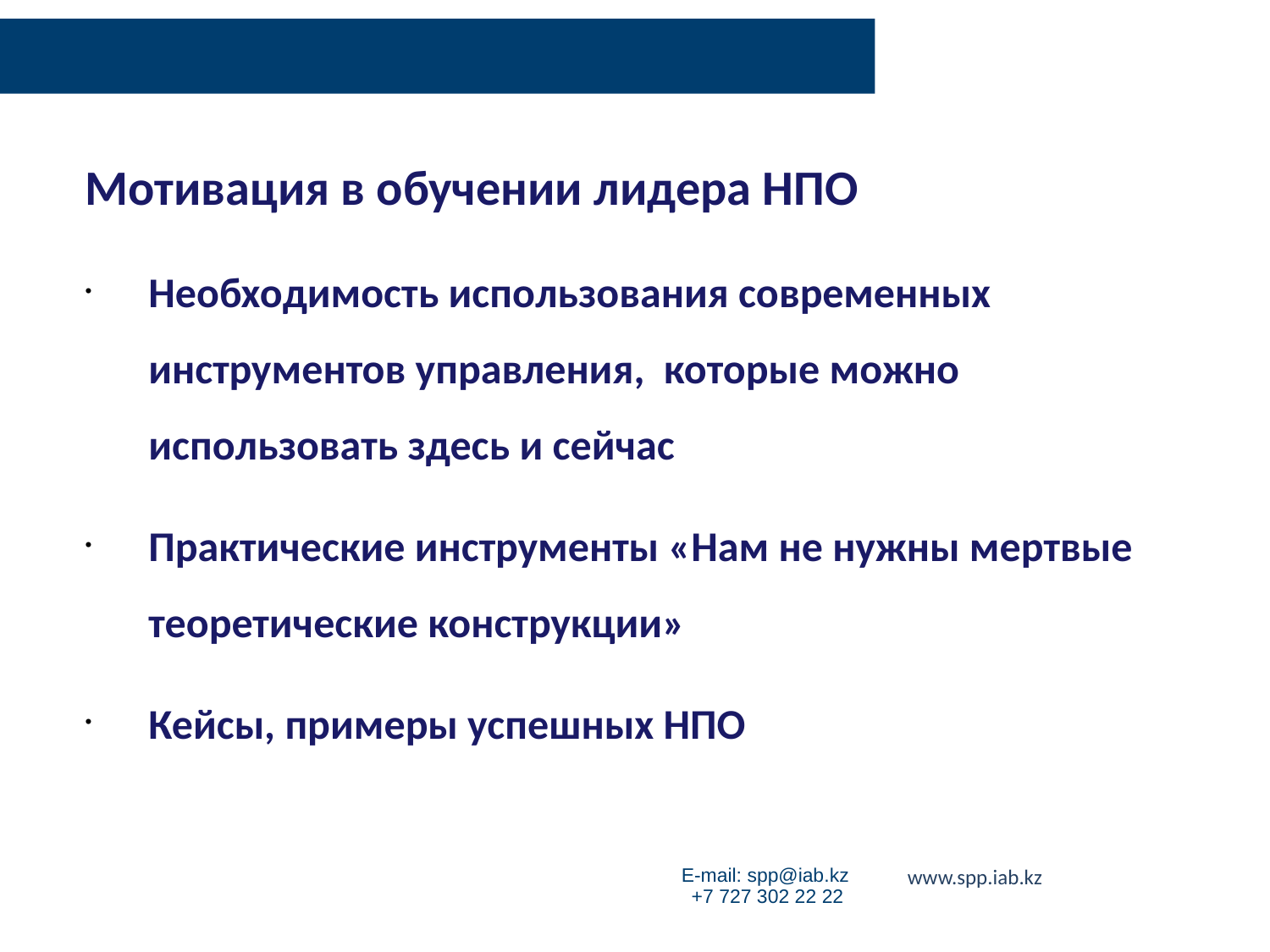

# Мотивация в обучении лидера НПО
Необходимость использования современных инструментов управления,  которые можно использовать здесь и сейчас
Практические инструменты «Нам не нужны мертвые теоретические конструкции»
Кейсы, примеры успешных НПО

www.spp.iab.kz
E-mail: spp@iab.kz
+7 727 302 22 22